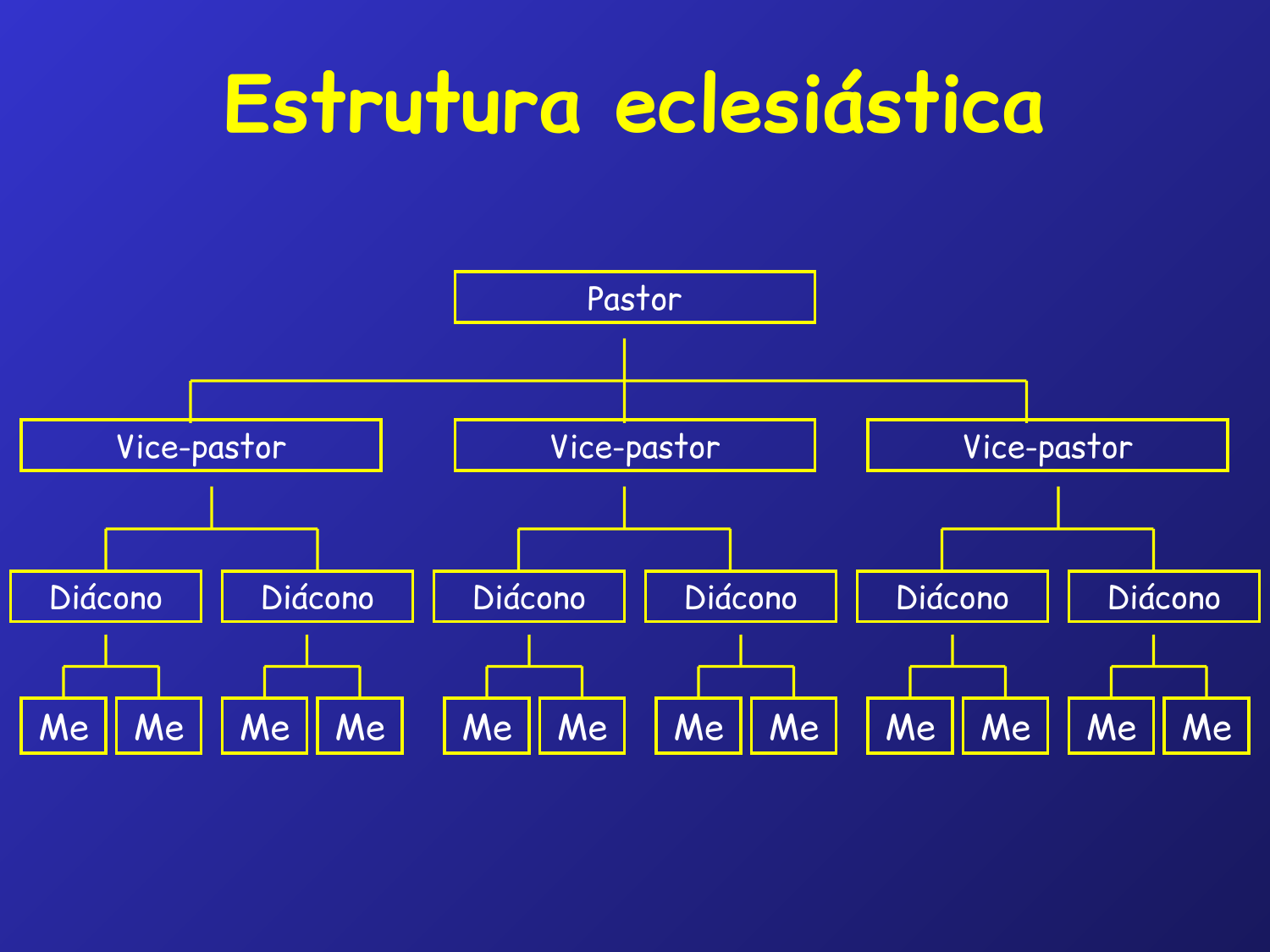

# Estrutura eclesiástica
Pastor

Vice-pastor
Vice-pastor
Vice-pastor

Diácono
Diácono
Diácono
Diácono
Diácono
Diácono

Me
Me
Me
Me
Me
Me
Me
Me
Me
Me
Me
Me